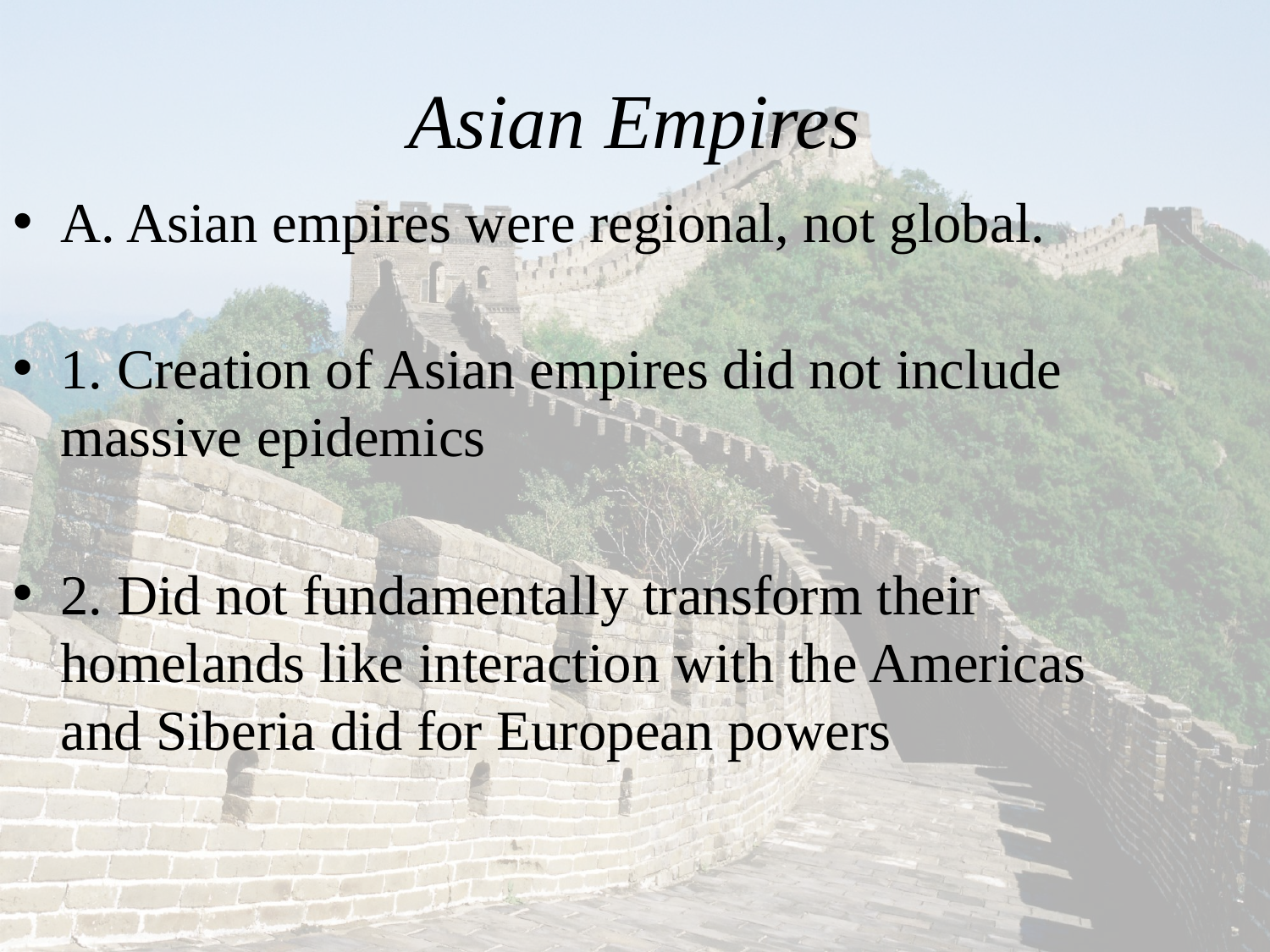

# Asian Empires
A. Asian empires were regional, not global.
1. Creation of Asian empires did not include 	massive epidemics

2. Did not fundamentally transform their 	homelands like interaction with the Americas 	and Siberia did for European powers